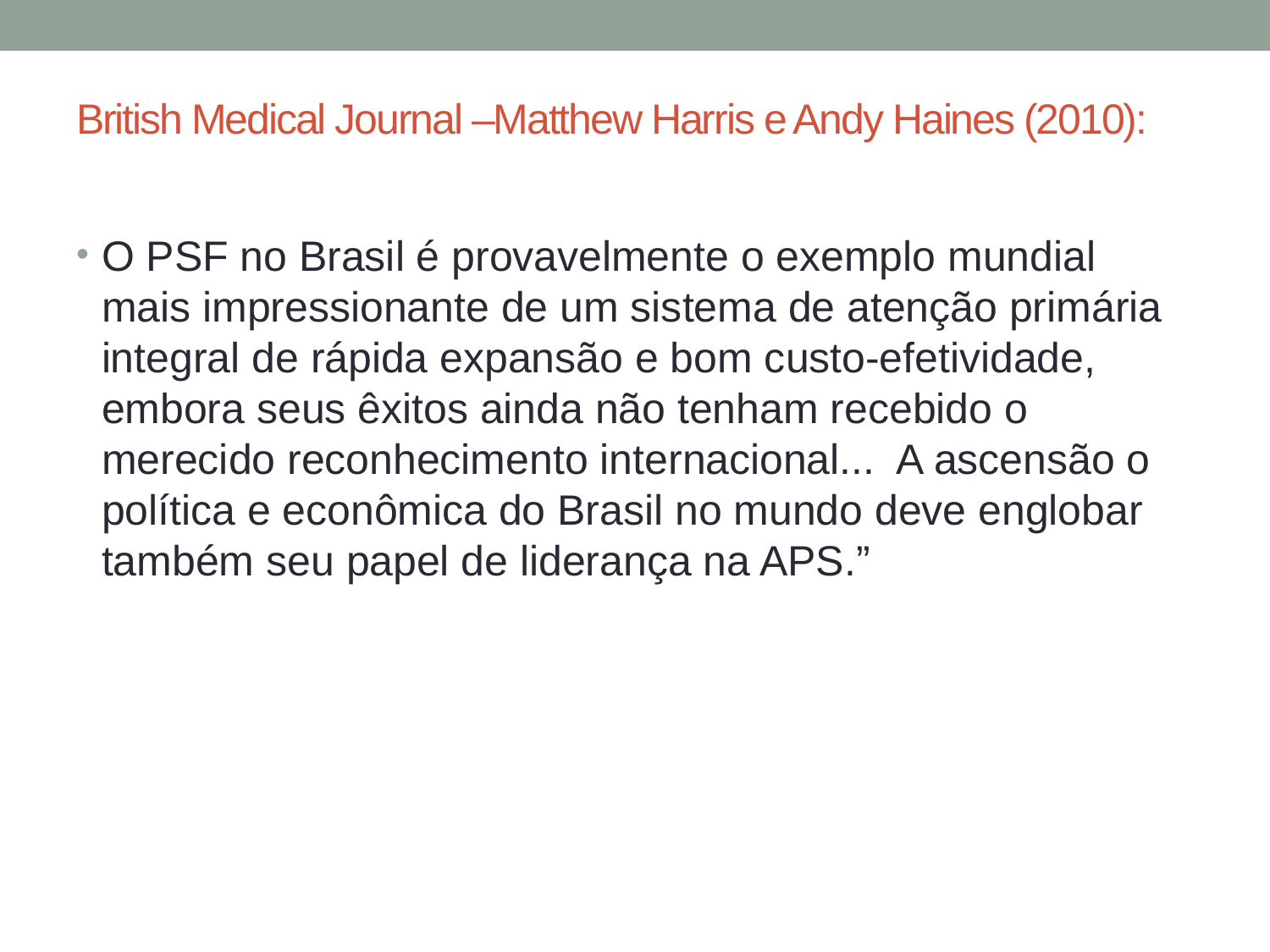

# British Medical Journal –Matthew Harris e Andy Haines (2010):
O PSF no Brasil é provavelmente o exemplo mundial mais impressionante de um sistema de atenção primária integral de rápida expansão e bom custo-efetividade, embora seus êxitos ainda não tenham recebido o merecido reconhecimento internacional...  A ascensão o política e econômica do Brasil no mundo deve englobar também seu papel de liderança na APS.”